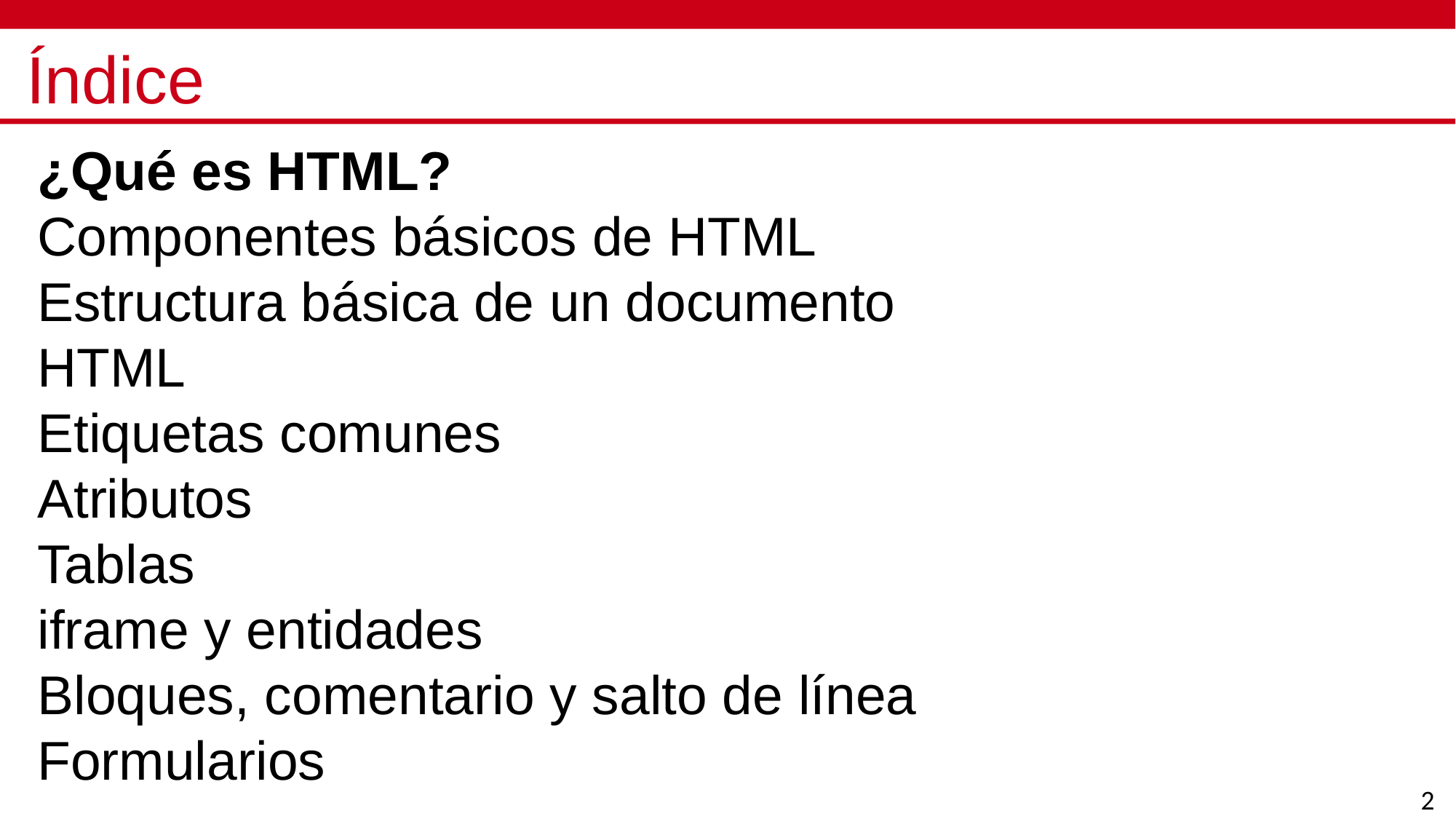

# Índice
¿Qué es HTML?
Componentes básicos de HTML
Estructura básica de un documento HTML
Etiquetas comunes
Atributos
Tablas
iframe y entidades
Bloques, comentario y salto de línea
Formularios
2